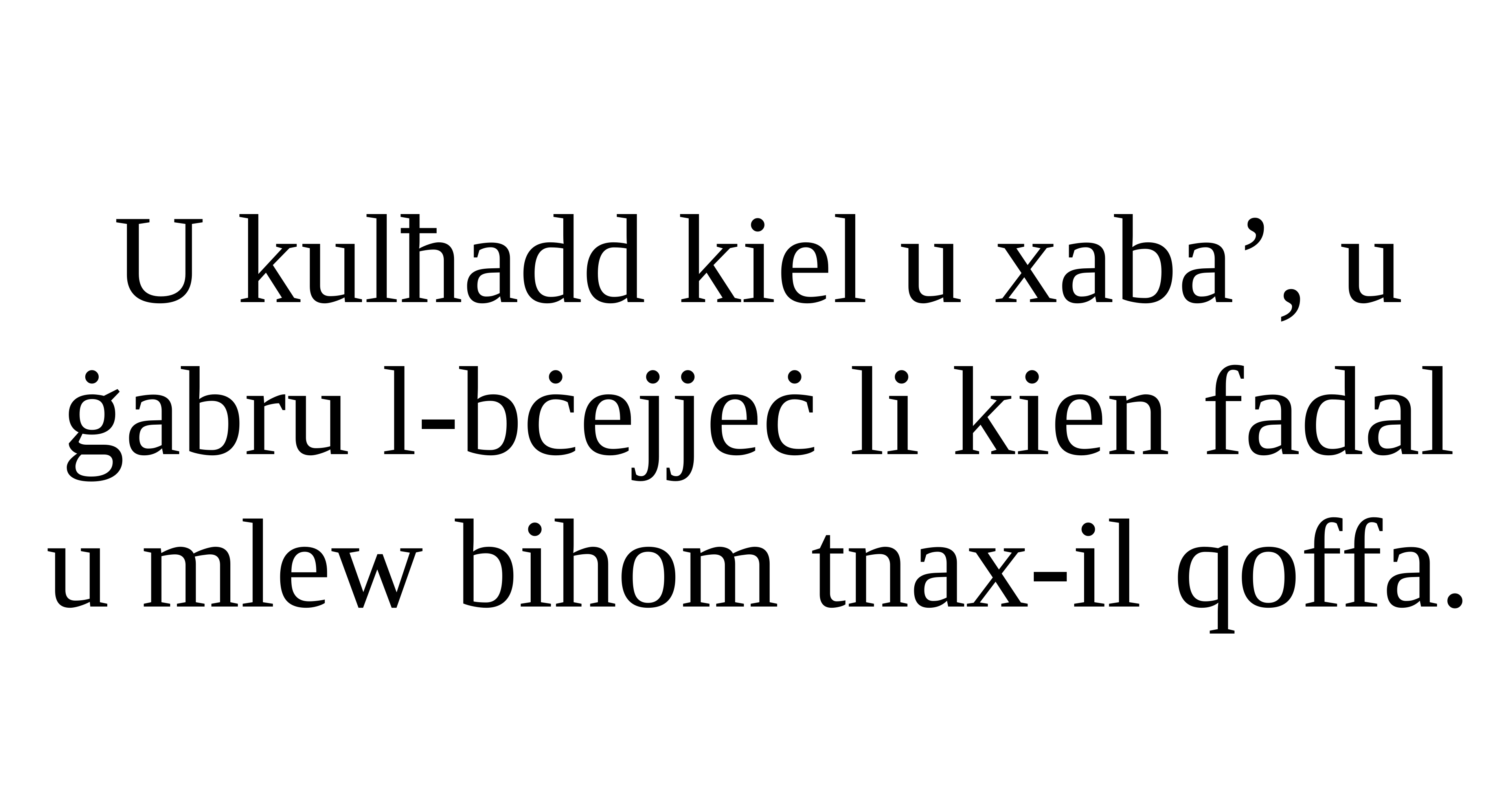

U kulħadd kiel u xaba’, u ġabru l-bċejjeċ li kien fadal u mlew bihom tnax-il qoffa.